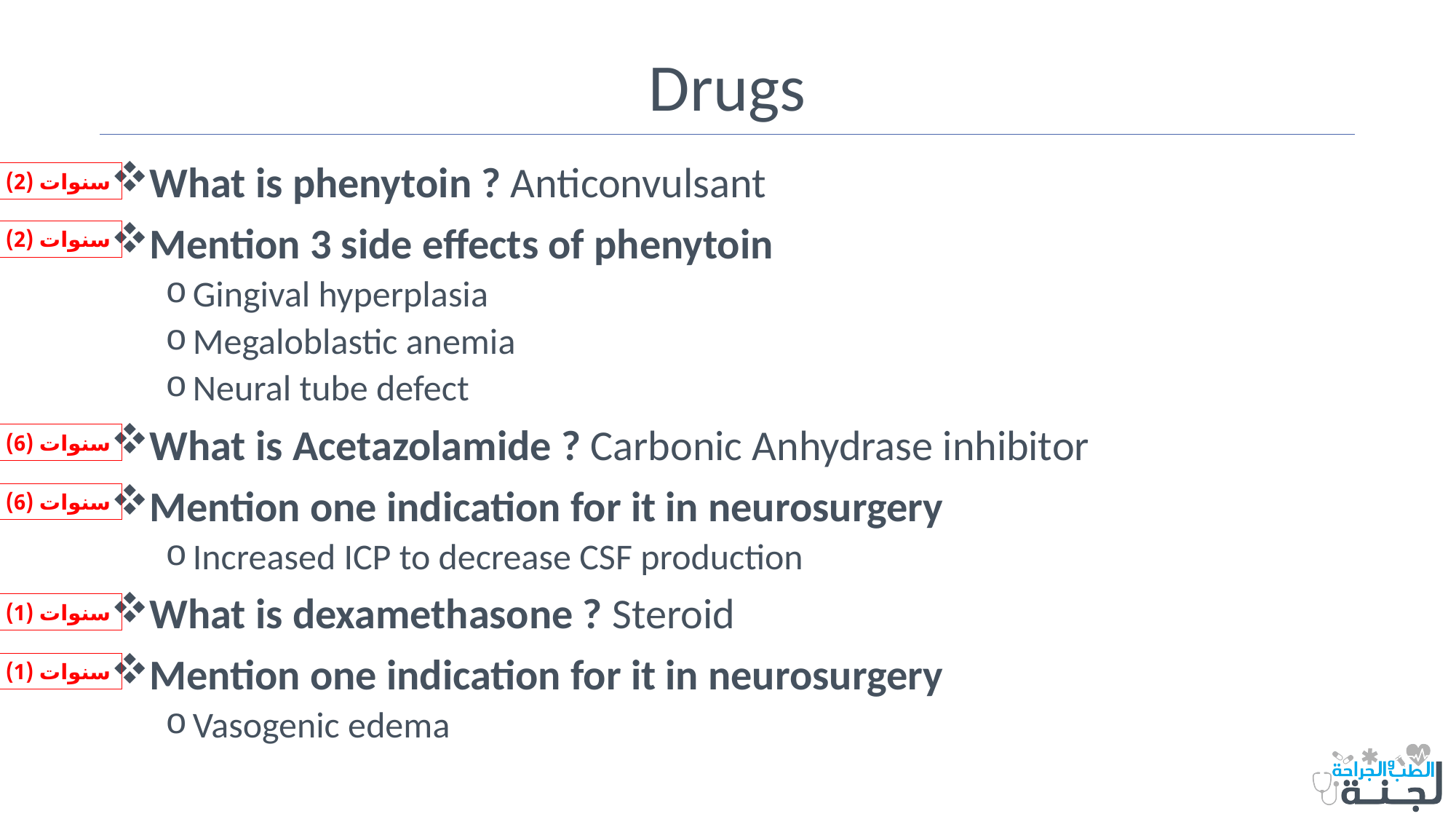

# Drugs
What is phenytoin ? Anticonvulsant
Mention 3 side effects of phenytoin
Gingival hyperplasia
Megaloblastic anemia
Neural tube defect
What is Acetazolamide ? Carbonic Anhydrase inhibitor
Mention one indication for it in neurosurgery
Increased ICP to decrease CSF production
What is dexamethasone ? Steroid
Mention one indication for it in neurosurgery
Vasogenic edema
سنوات (2)
سنوات (2)
سنوات (6)
سنوات (6)
سنوات (1)
سنوات (1)